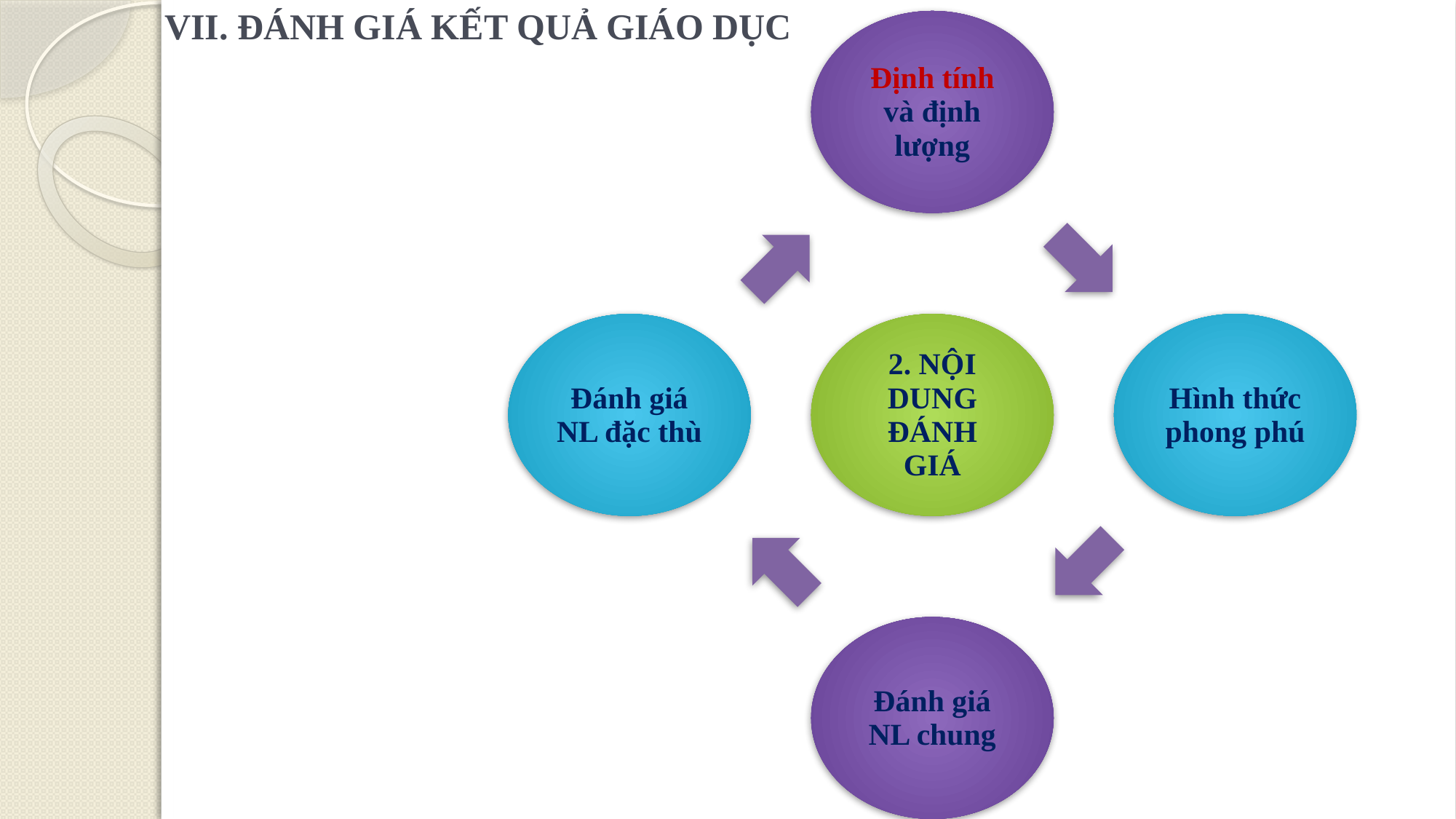

VII. ĐÁNH GIÁ KẾT QUẢ GIÁO DỤC
2. NỘI DUNG ĐÁNH GIÁ
Định tính và định lượng
Hình thức phong phú
Đánh giá NL chung
Đánh giá NL đặc thù